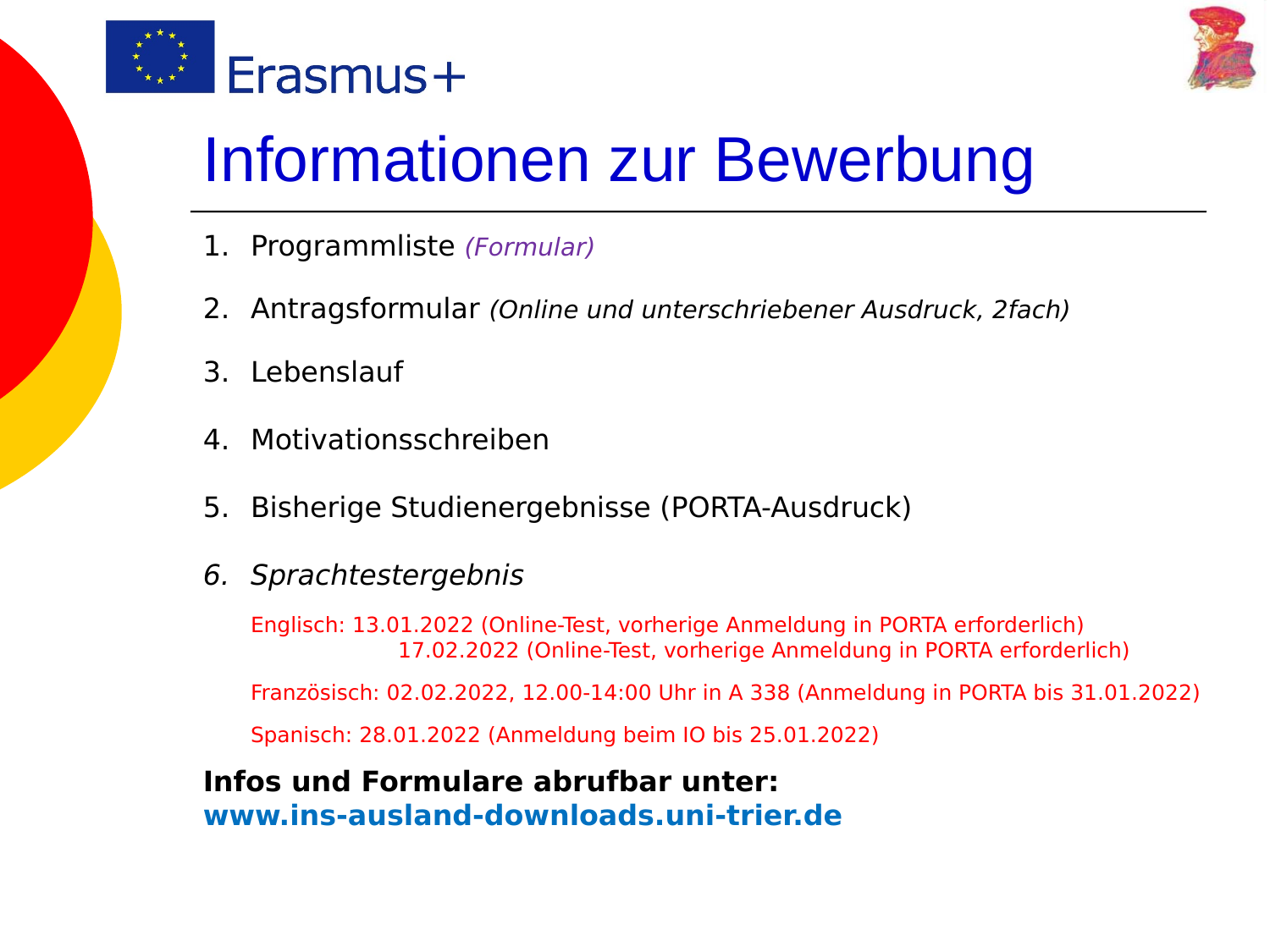

# Informationen zur Bewerbung
Programmliste (Formular)

Antragsformular (Online und unterschriebener Ausdruck, 2fach)

Lebenslauf

Motivationsschreiben

Bisherige Studienergebnisse (PORTA-Ausdruck)

Sprachtestergebnis

Englisch: 13.01.2022 (Online-Test, vorherige Anmeldung in PORTA erforderlich)
	   17.02.2022 (Online-Test, vorherige Anmeldung in PORTA erforderlich)

Französisch: 02.02.2022, 12.00-14:00 Uhr in A 338 (Anmeldung in PORTA bis 31.01.2022)

Spanisch: 28.01.2022 (Anmeldung beim IO bis 25.01.2022)

Infos und Formulare abrufbar unter:
www.ins-ausland-downloads.uni-trier.de